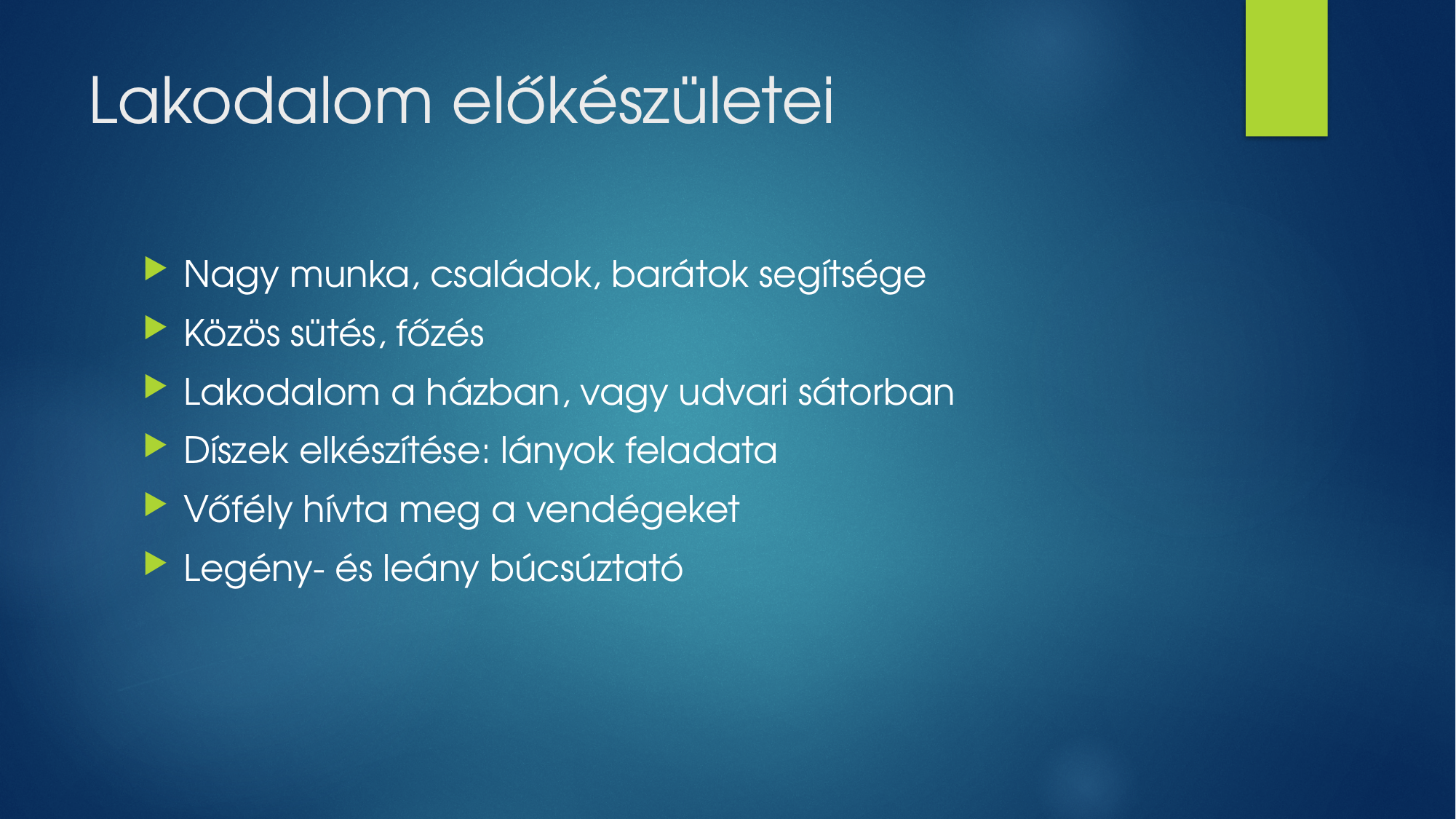

# Lakodalom előkészületei
Nagy munka, családok, barátok segítsége
Közös sütés, főzés
Lakodalom a házban, vagy udvari sátorban
Díszek elkészítése: lányok feladata
Vőfély hívta meg a vendégeket
Legény- és leány búcsúztató